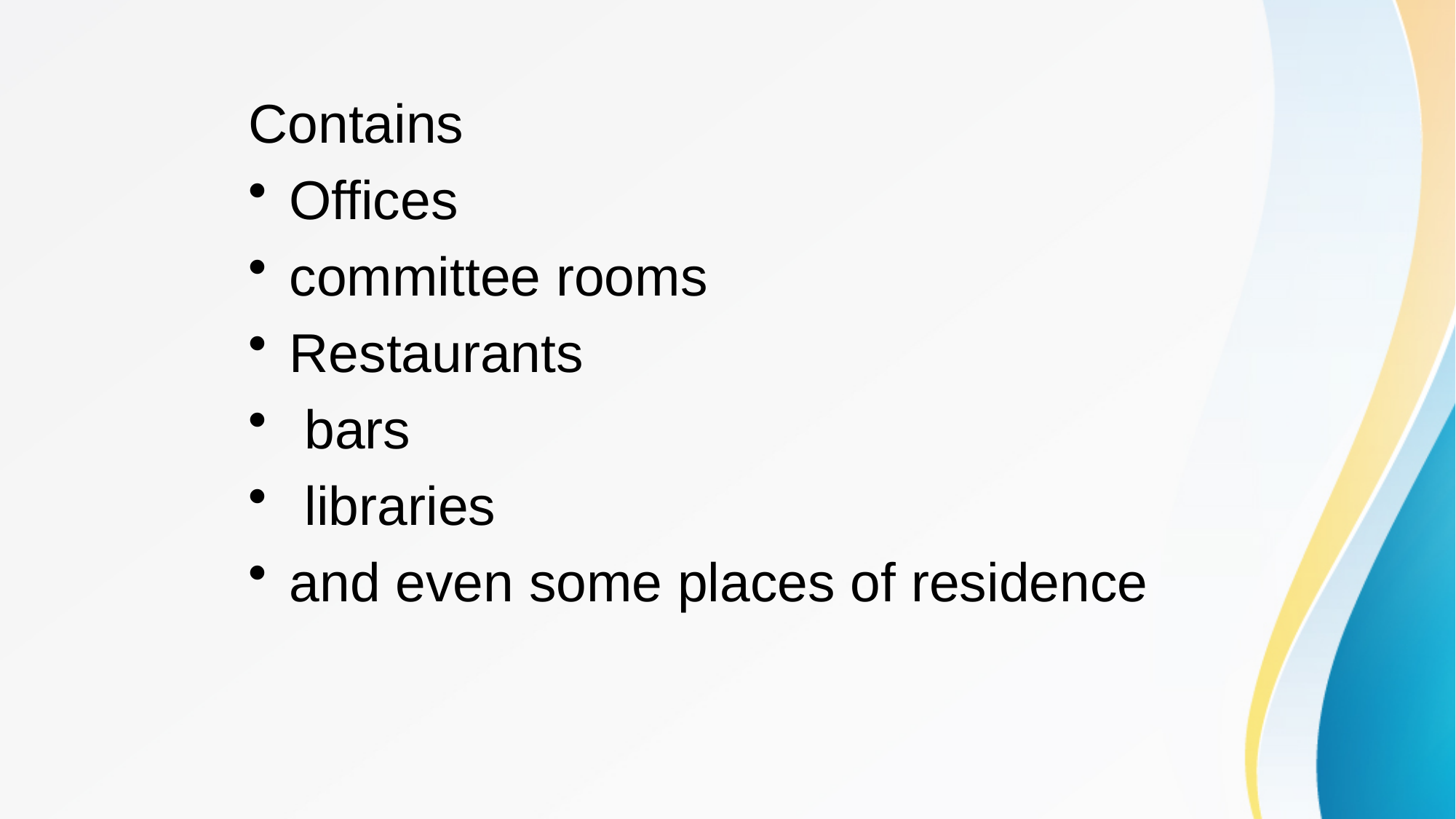

#
Contains
Offices
committee rooms
Restaurants
 bars
 libraries
and even some places of residence